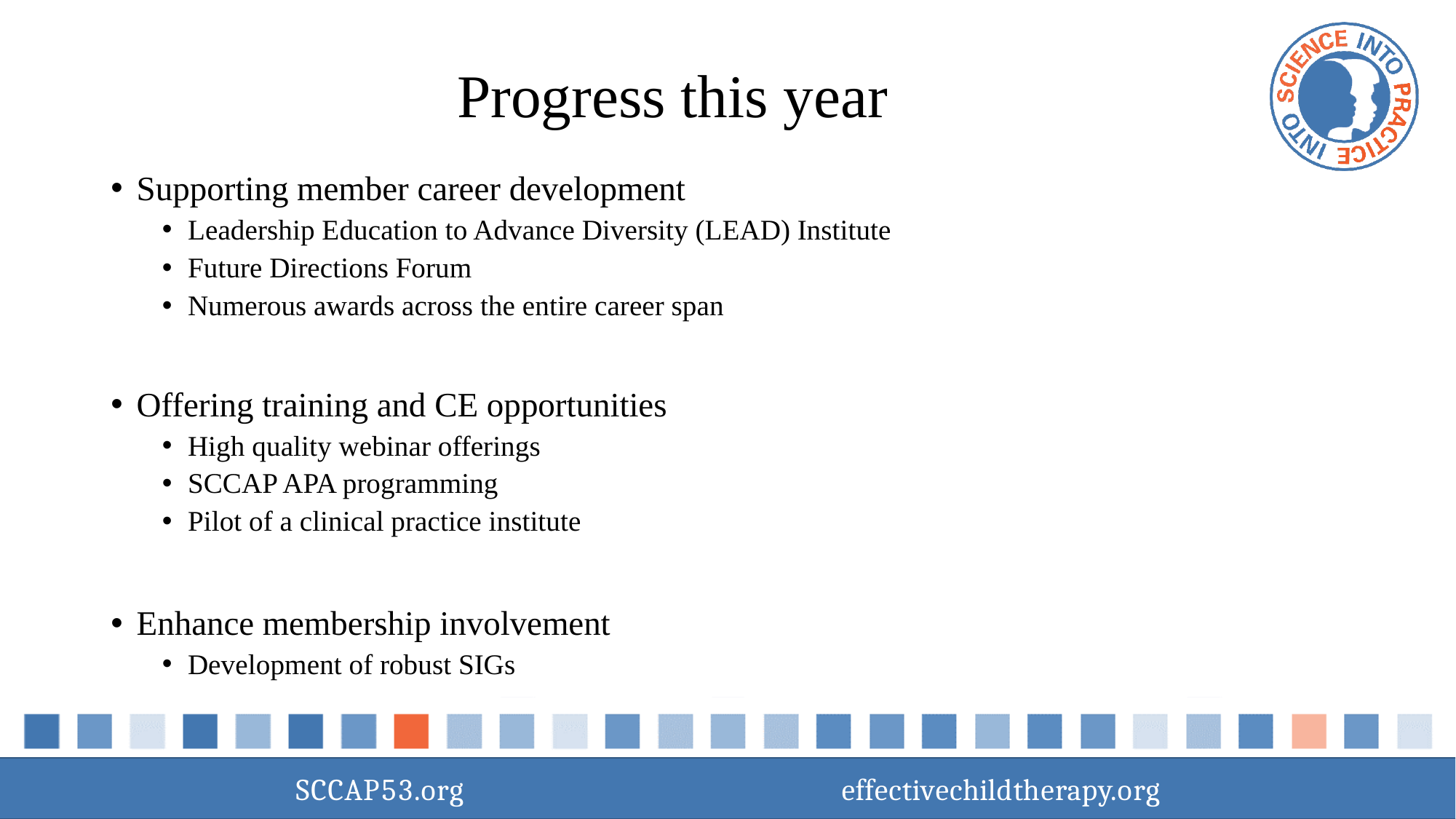

# Progress this year
Supporting member career development
Leadership Education to Advance Diversity (LEAD) Institute
Future Directions Forum
Numerous awards across the entire career span

Offering training and CE opportunities
High quality webinar offerings
SCCAP APA programming
Pilot of a clinical practice institute

Enhance membership involvement
Development of robust SIGs